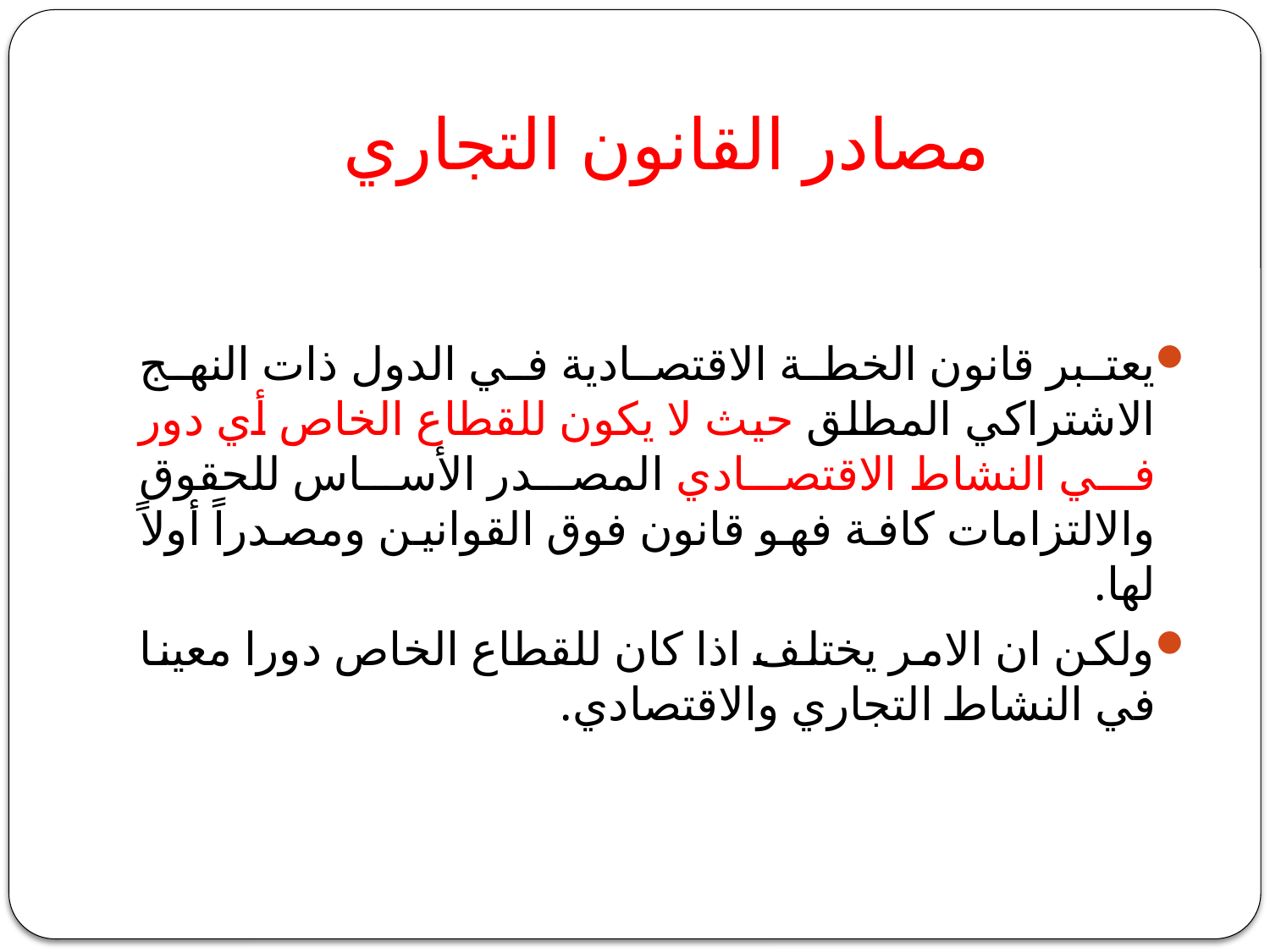

# مصادر القانون التجاري
يعتبر قانون الخطة الاقتصادية في الدول ذات النهج الاشتراكي المطلق حيث لا يكون للقطاع الخاص أي دور في النشاط الاقتصادي المصدر الأساس للحقوق والالتزامات كافة فهو قانون فوق القوانين ومصدراً أولاً لها.
ولكن ان الامر يختلف اذا كان للقطاع الخاص دورا معينا في النشاط التجاري والاقتصادي.